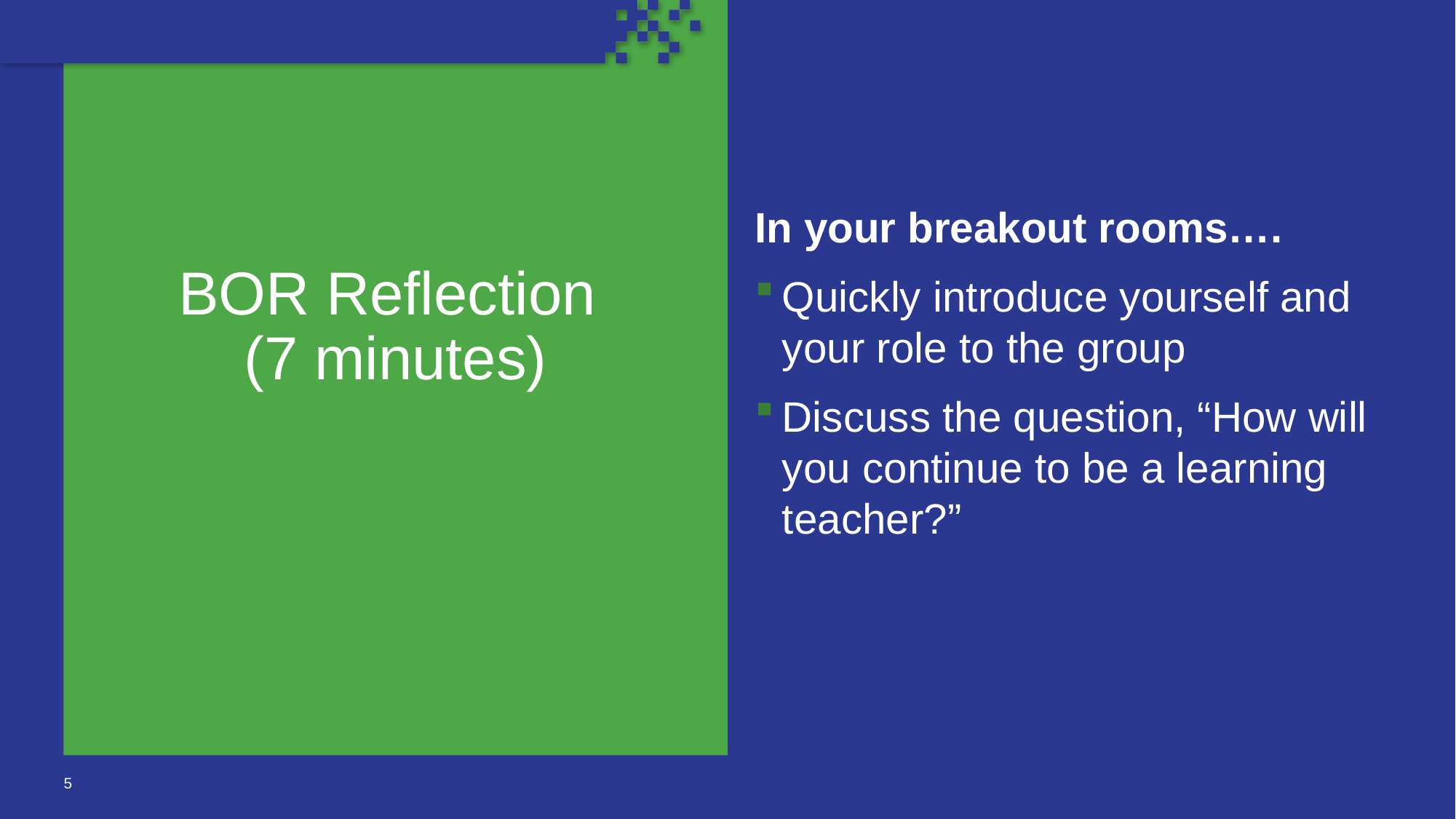

# BOR Reflection (7 minutes)
In your breakout rooms….
Quickly introduce yourself and your role to the group
Discuss the question, “How will you continue to be a learning teacher?”

5